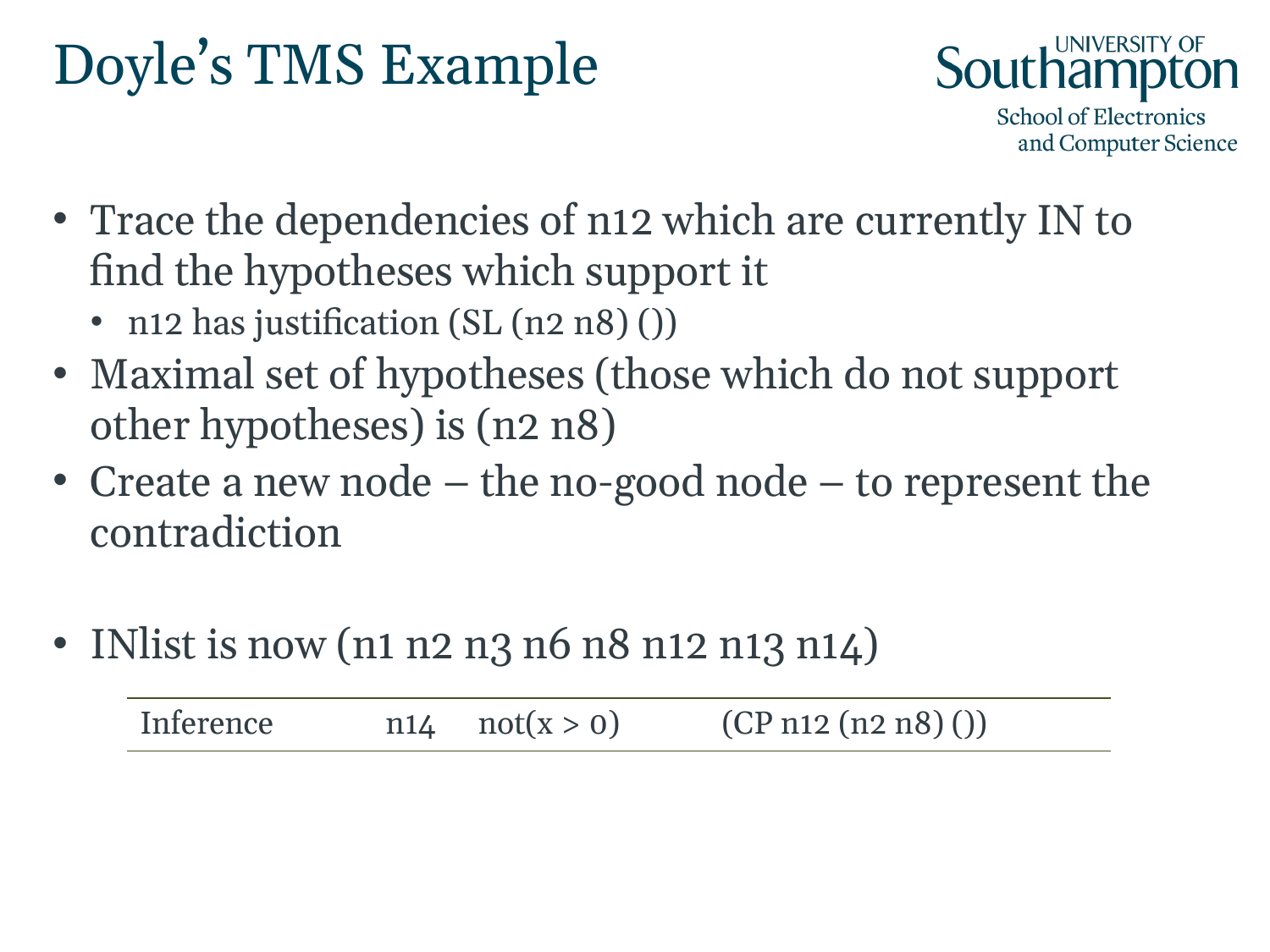

# Doyle’s TMS Example
Trace the dependencies of n12 which are currently IN to find the hypotheses which support it
n12 has justification (SL (n2 n8) ())
Maximal set of hypotheses (those which do not support other hypotheses) is (n2 n8)
Create a new node – the no-good node – to represent the contradiction

INlist is now (n1 n2 n3 n6 n8 n12 n13 n14)

| Inference | n14 | not(x > 0) | (CP n12 (n2 n8) ()) |
| --- | --- | --- | --- |